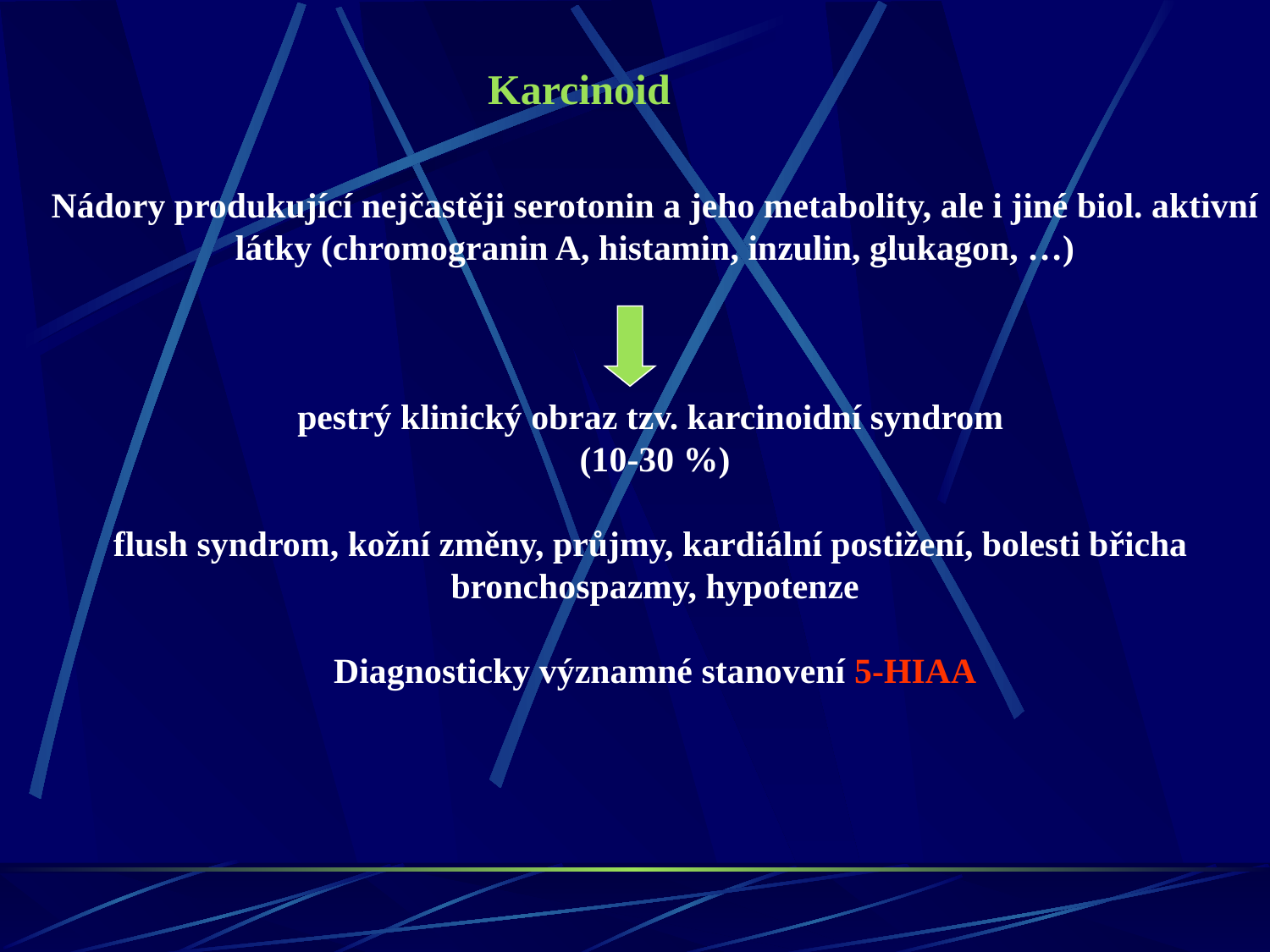

Karcinoid
Nádory produkující nejčastěji serotonin a jeho metabolity, ale i jiné biol. aktivní
látky (chromogranin A, histamin, inzulin, glukagon, …)

pestrý klinický obraz tzv. karcinoidní syndrom
(10-30 %)

flush syndrom, kožní změny, průjmy, kardiální postižení, bolesti břicha
bronchospazmy, hypotenze

Diagnosticky významné stanovení 5-HIAA